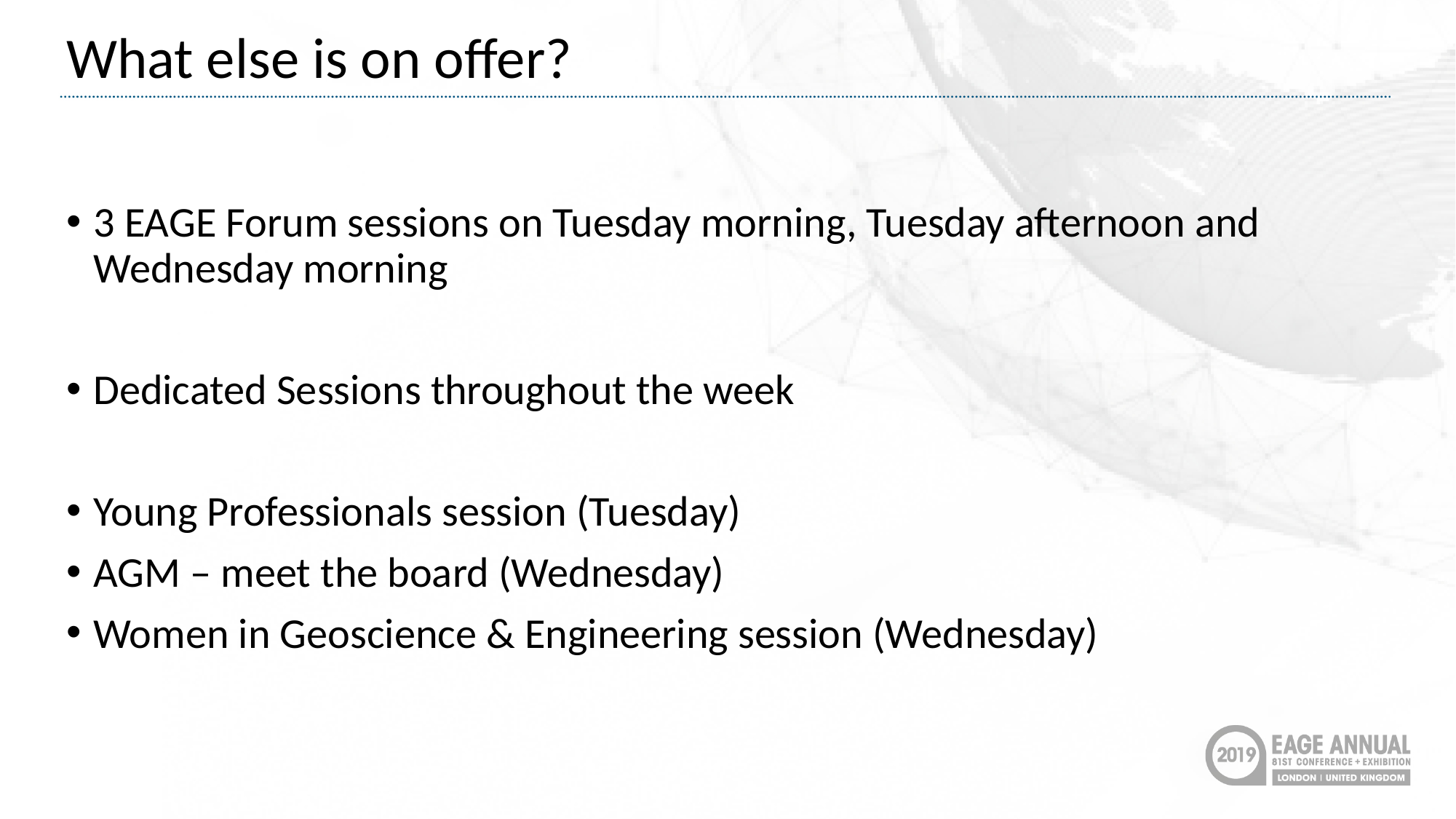

# What else is on offer?

3 EAGE Forum sessions on Tuesday morning, Tuesday afternoon and Wednesday morning

Dedicated Sessions throughout the week

Young Professionals session (Tuesday)
AGM – meet the board (Wednesday)
Women in Geoscience & Engineering session (Wednesday)